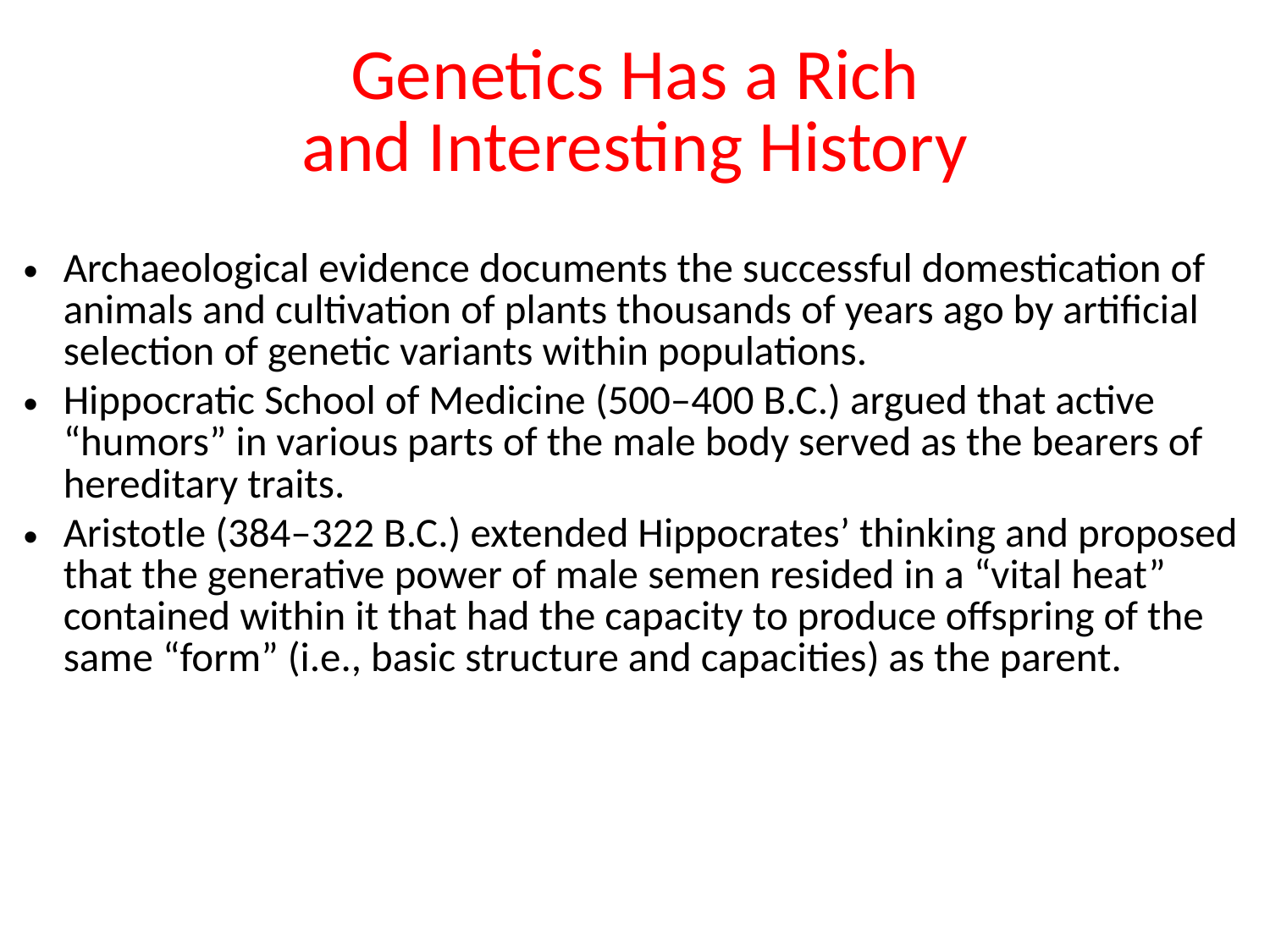

# Genetics Has a Rich and Interesting History
Archaeological evidence documents the successful domestication of animals and cultivation of plants thousands of years ago by artificial selection of genetic variants within populations.
Hippocratic School of Medicine (500–400 B.C.) argued that active “humors” in various parts of the male body served as the bearers of hereditary traits.
Aristotle (384–322 B.C.) extended Hippocrates’ thinking and proposed that the generative power of male semen resided in a “vital heat” contained within it that had the capacity to produce offspring of the same “form” (i.e., basic structure and capacities) as the parent.